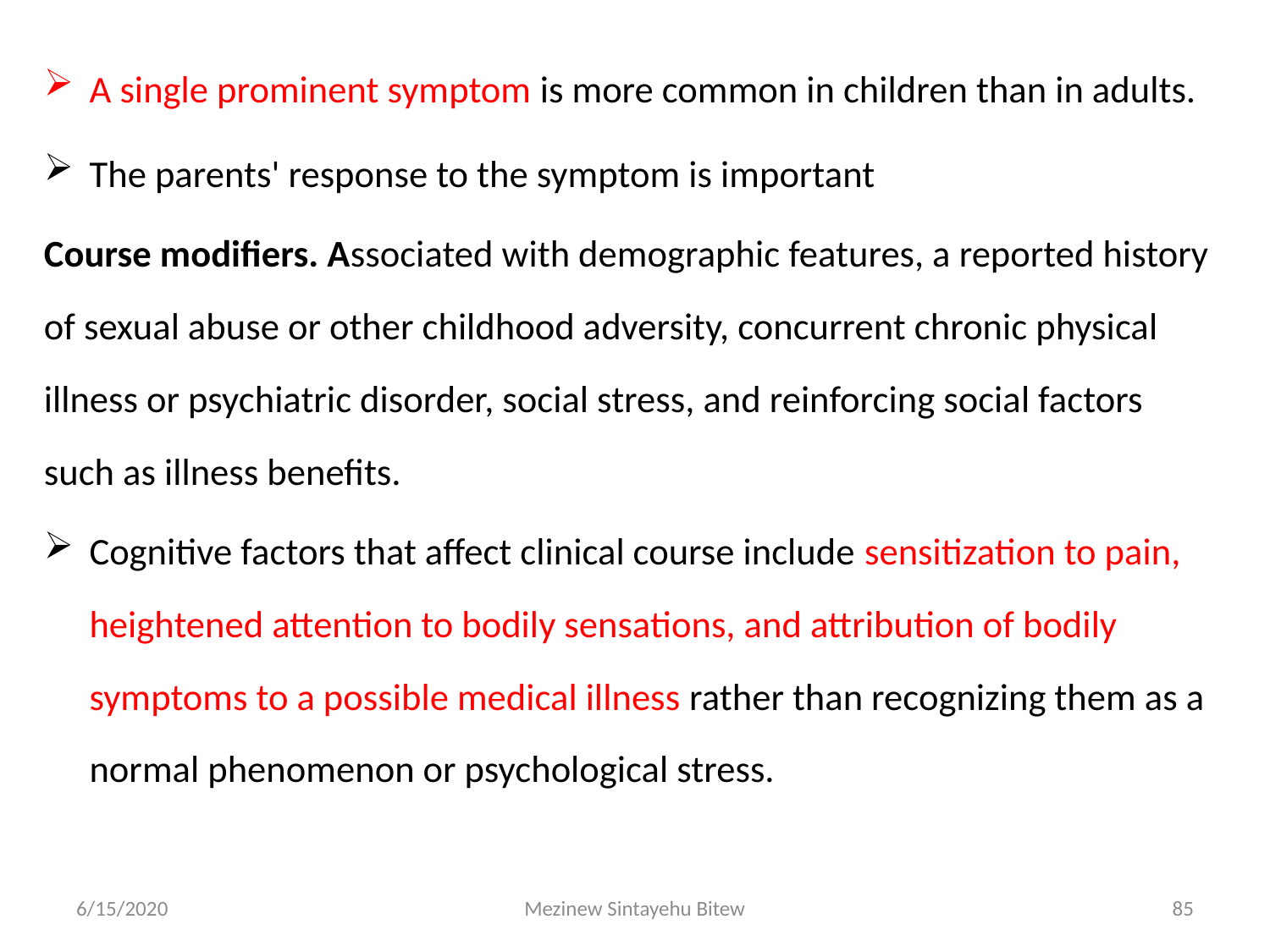

A single prominent symptom is more common in children than in adults.
The parents' response to the symptom is important
Course modifiers. Associated with demographic features, a reported history of sexual abuse or other childhood adversity, concurrent chronic physical illness or psychiatric disorder, social stress, and reinforcing social factors such as illness benefits.
Cognitive factors that affect clinical course include sensitization to pain, heightened attention to bodily sensations, and attribution of bodily symptoms to a possible medical illness rather than recognizing them as a normal phenomenon or psychological stress.
6/15/2020
Mezinew Sintayehu Bitew
85